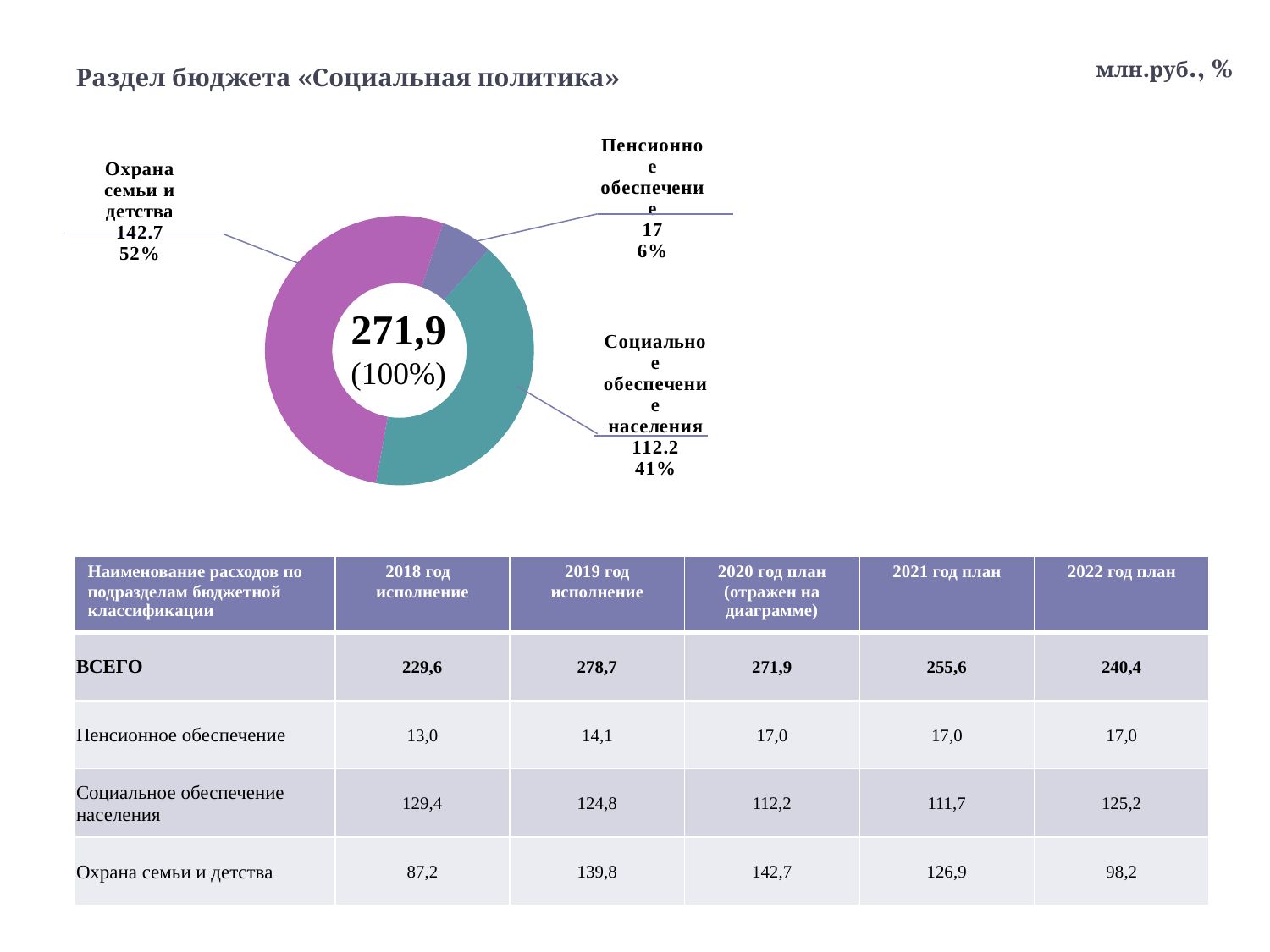

# Раздел бюджета «Социальная политика»
млн.руб., %

### Chart

| Category | Продажи |
|---|---|
| Пенсионное обеспечение | 17.0 |
| Социальное обеспечение населения | 112.2 |
| Охрана семьи и детства | 142.7 |
271,9
(100%)
| Наименование расходов по подразделам бюджетной классификации | 2018 год исполнение | 2019 год исполнение | 2020 год план (отражен на диаграмме) | 2021 год план | 2022 год план |
| --- | --- | --- | --- | --- | --- |
| ВСЕГО | 229,6 | 278,7 | 271,9 | 255,6 | 240,4 |
| Пенсионное обеспечение | 13,0 | 14,1 | 17,0 | 17,0 | 17,0 |
| Социальное обеспечение населения | 129,4 | 124,8 | 112,2 | 111,7 | 125,2 |
| Охрана семьи и детства | 87,2 | 139,8 | 142,7 | 126,9 | 98,2 |